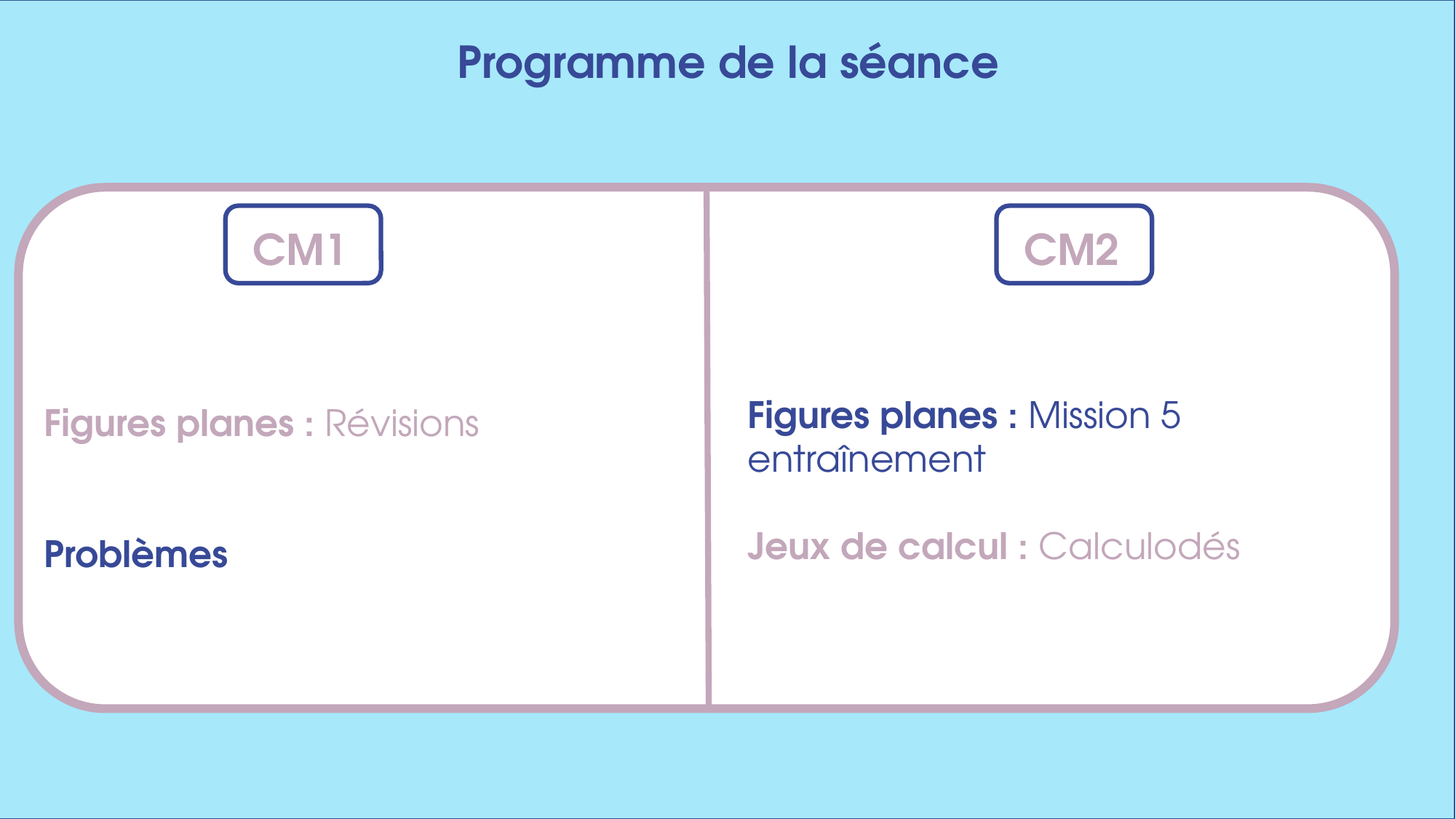

Programme de la séance

CM1

CM2
Figures planes : Mission 5 entraînement

Jeux de calcul : Calculodés
Figures planes : Révisions

Problèmes
www.maitresseherisson.com